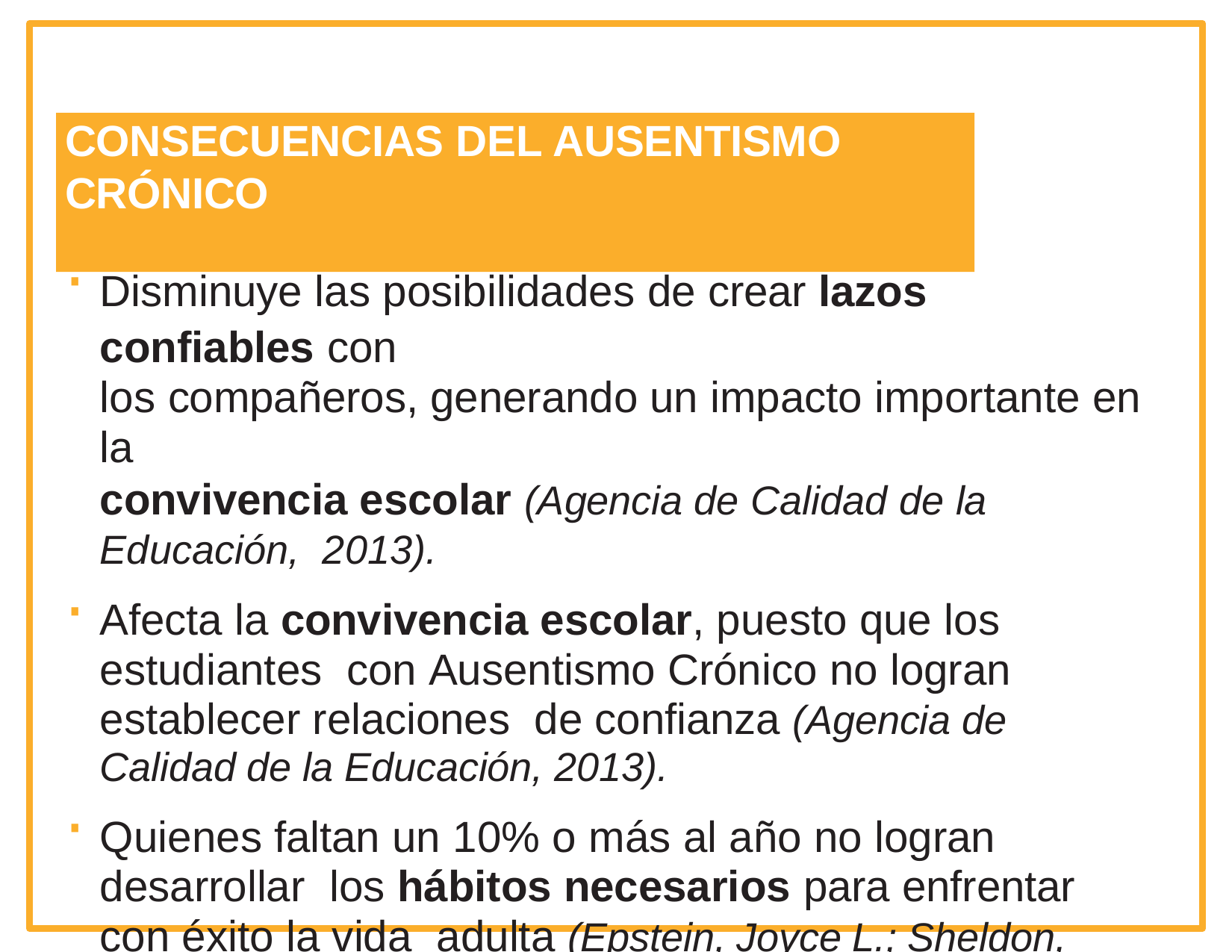

# CONSECUENCIAS DEL AUSENTISMO CRÓNICO
Disminuye las posibilidades de crear lazos confiables con
los compañeros, generando un impacto importante en la
convivencia escolar (Agencia de Calidad de la Educación,  2013).
Afecta la convivencia escolar, puesto que los estudiantes  con Ausentismo Crónico no logran establecer relaciones  de confianza (Agencia de Calidad de la Educación, 2013).
Quienes faltan un 10% o más al año no logran desarrollar  los hábitos necesarios para enfrentar con éxito la vida  adulta (Epstein, Joyce L.; Sheldon, Steven B., 2002).